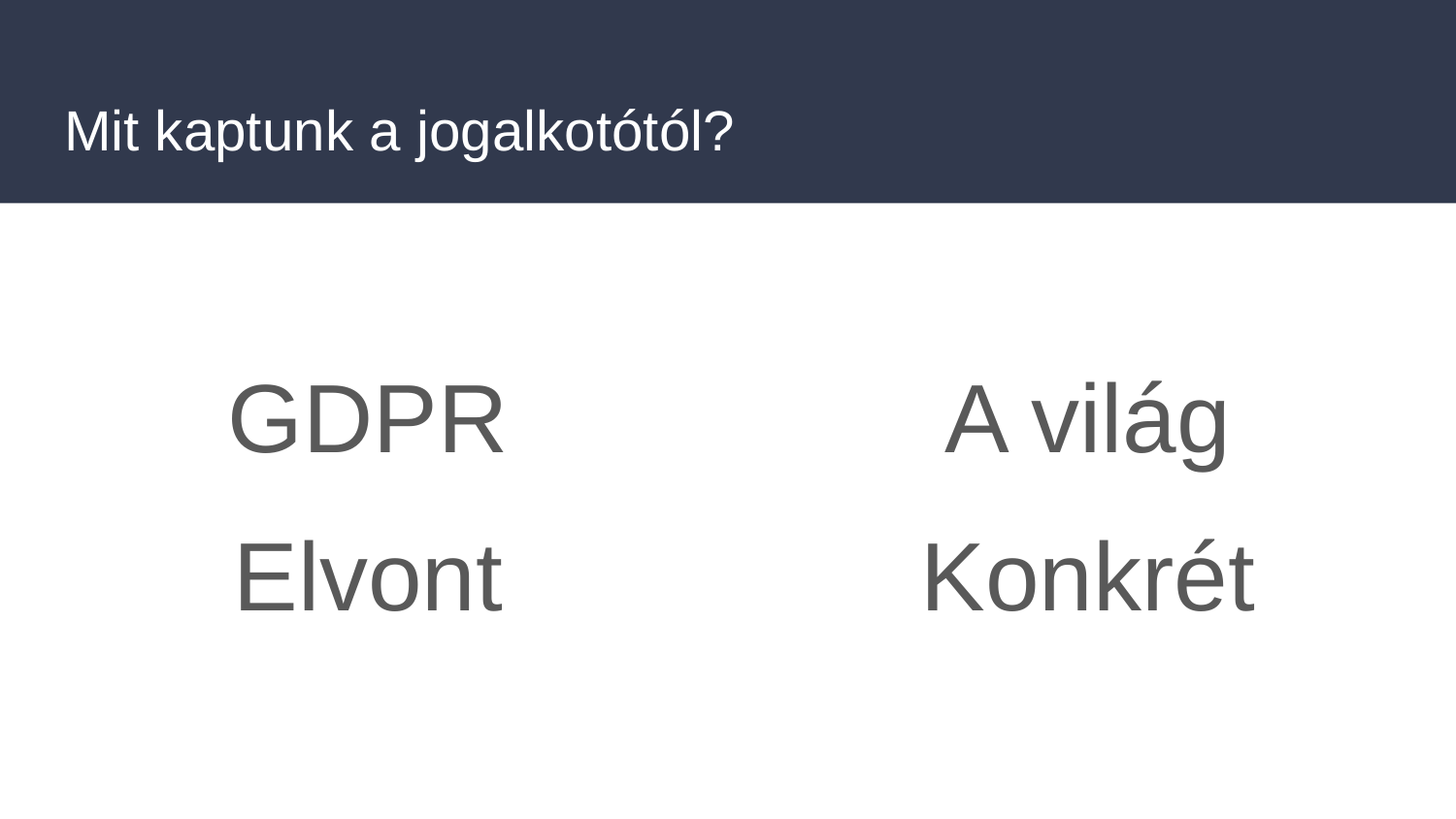

# Mit kaptunk a jogalkotótól?
GDPR
Elvont
A világ
Konkrét